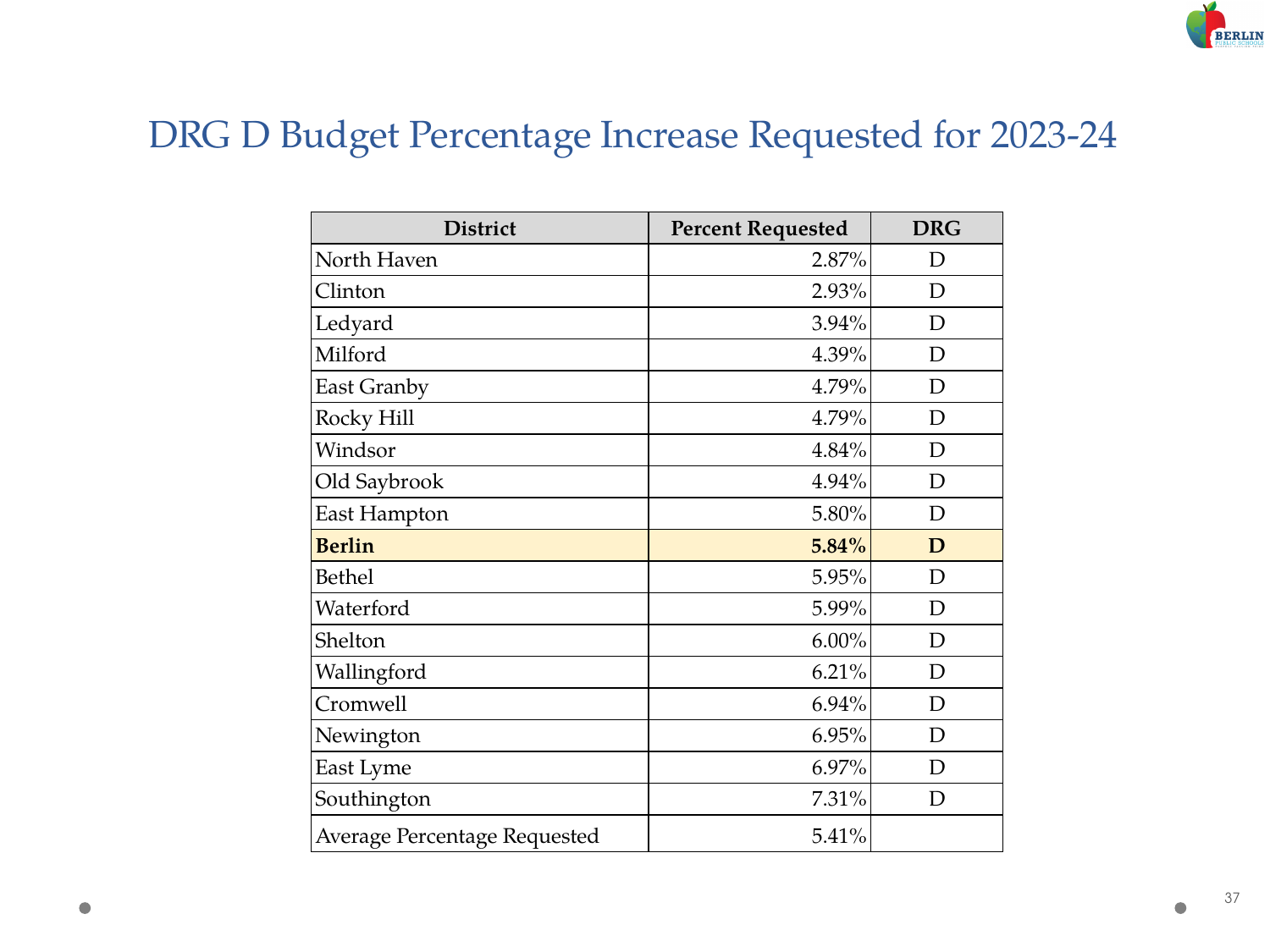

DRG D Budget Percentage Increase Requested for 2023-24
| District | Percent Requested | DRG |
| --- | --- | --- |
| North Haven | 2.87% | D |
| Clinton | 2.93% | D |
| Ledyard | 3.94% | D |
| Milford | 4.39% | D |
| East Granby | 4.79% | D |
| Rocky Hill | 4.79% | D |
| Windsor | 4.84% | D |
| Old Saybrook | 4.94% | D |
| East Hampton | 5.80% | D |
| Berlin | 5.84% | D |
| Bethel | 5.95% | D |
| Waterford | 5.99% | D |
| Shelton | 6.00% | D |
| Wallingford | 6.21% | D |
| Cromwell | 6.94% | D |
| Newington | 6.95% | D |
| East Lyme | 6.97% | D |
| Southington | 7.31% | D |
| Average Percentage Requested | 5.41% |  |
37